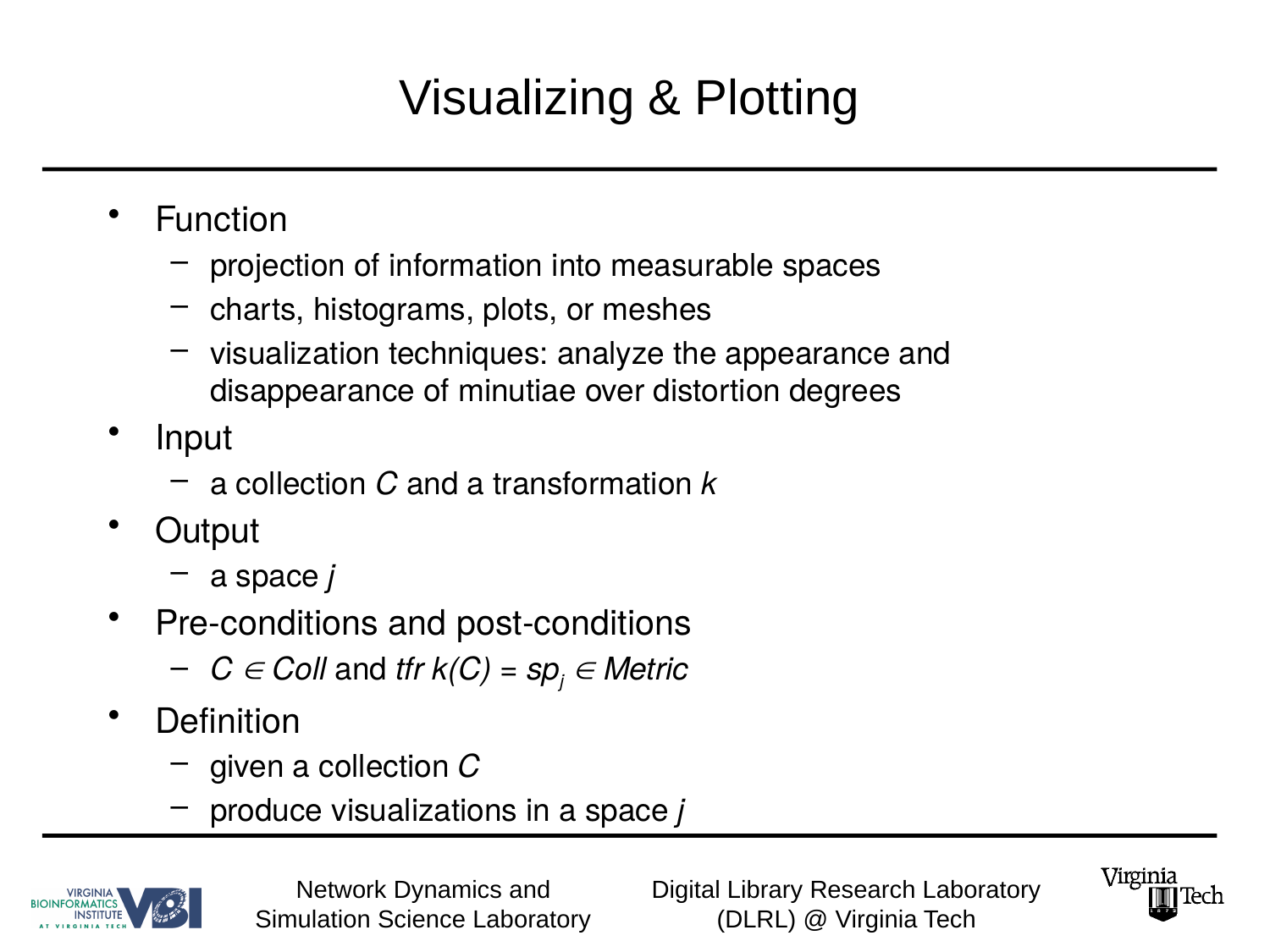

# Visualizing & Plotting
Function
projection of information into measurable spaces
charts, histograms, plots, or meshes
visualization techniques: analyze the appearance and disappearance of minutiae over distortion degrees
Input
a collection C and a transformation k
Output
a space j
Pre-conditions and post-conditions
C ∈ Coll and tfr k(C) = spj ∈ Metric
Definition
given a collection C
produce visualizations in a space j
Network Dynamics and
Simulation Science Laboratory
Digital Library Research Laboratory (DLRL) @ Virginia Tech